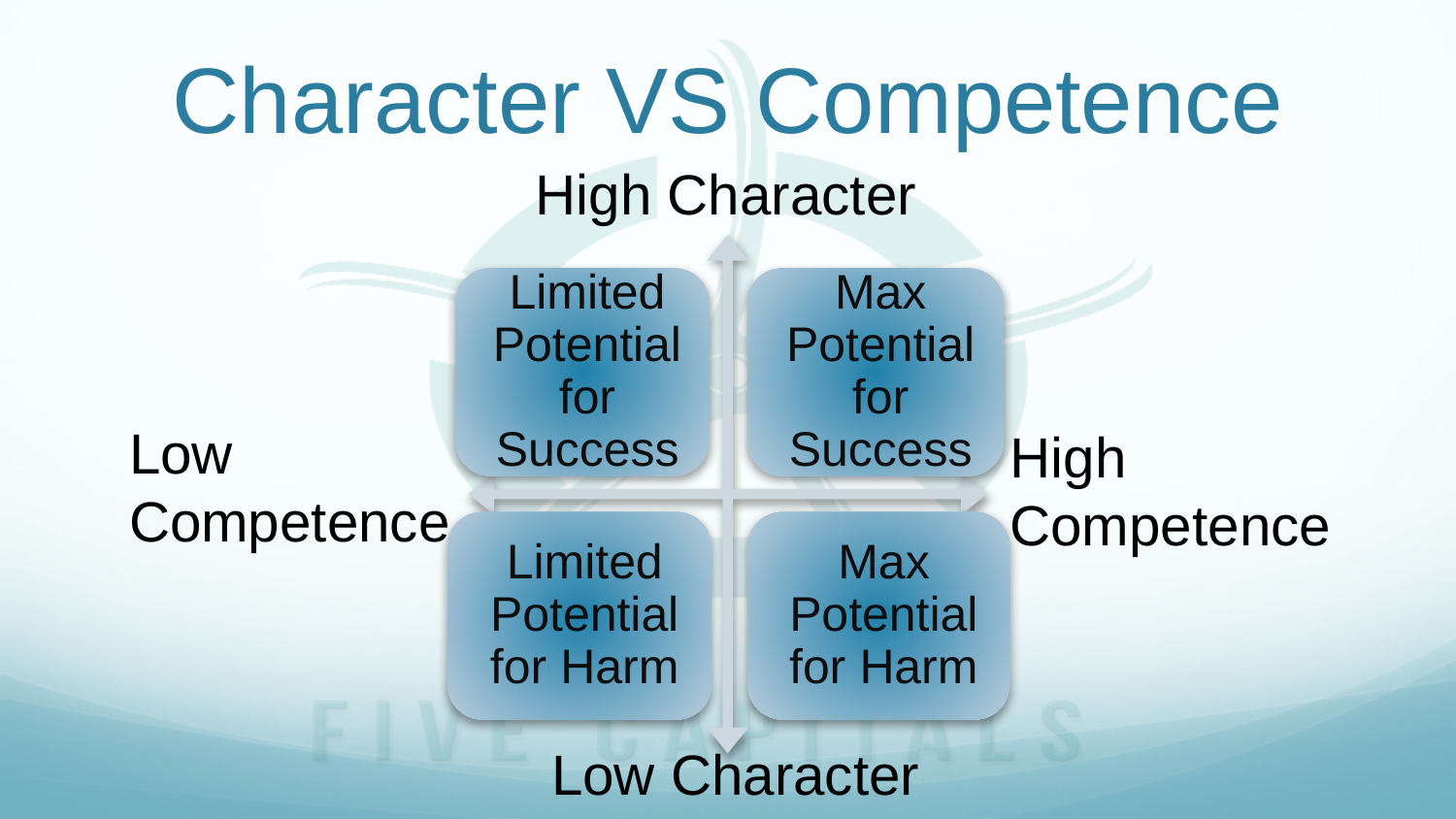

# Character VS Competence
High Character
Limited Potential for Success
Max Potential for Success
Limited Potential for Harm
Max Potential for Harm
Low
Competence
High
Competence
Low Character